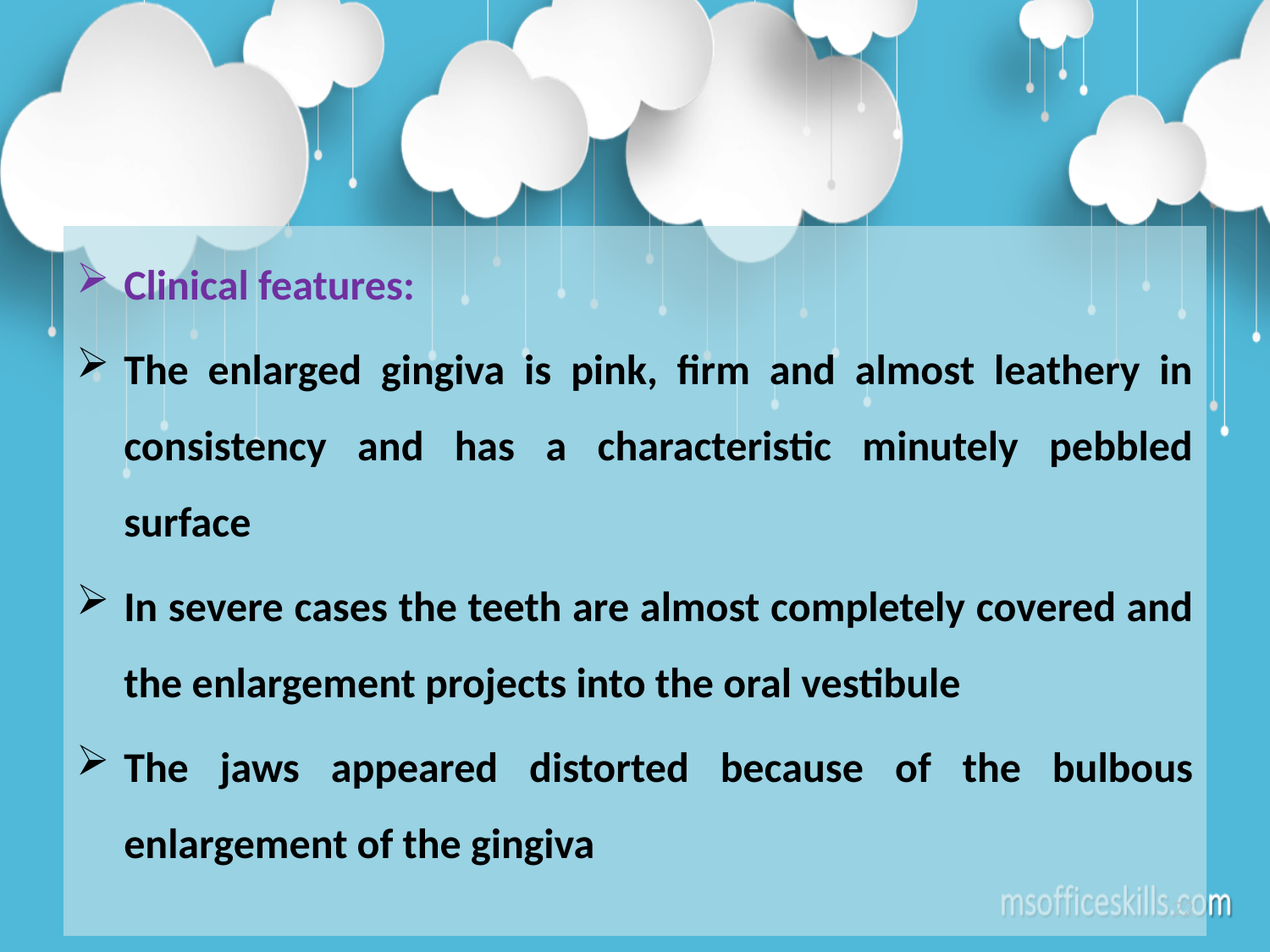

Clinical features:
The enlarged gingiva is pink, firm and almost leathery in consistency and has a characteristic minutely pebbled surface
In severe cases the teeth are almost completely covered and the enlargement projects into the oral vestibule
The jaws appeared distorted because of the bulbous enlargement of the gingiva

22